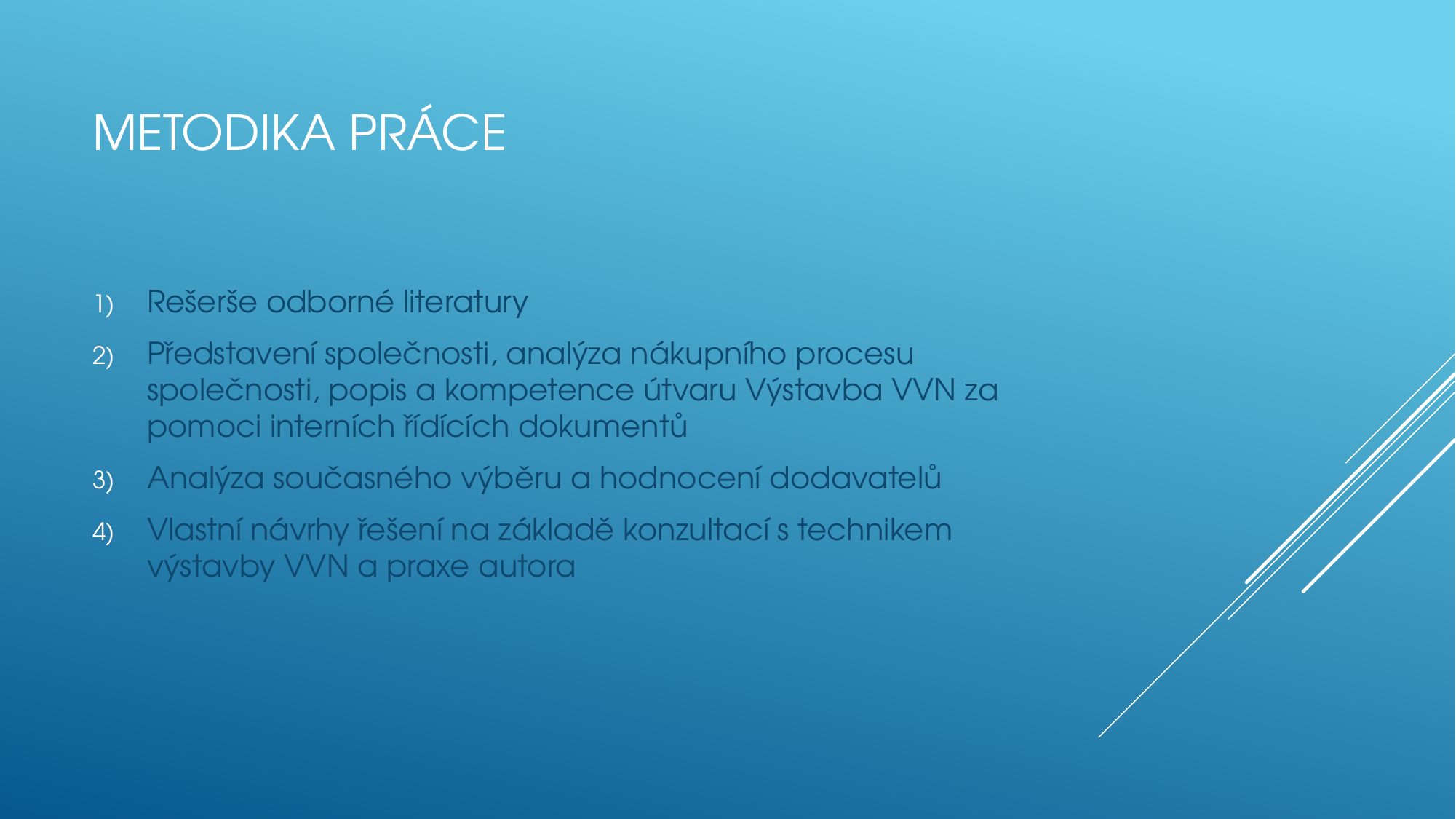

# Metodika práce
Rešerše odborné literatury
Představení společnosti, analýza nákupního procesu společnosti, popis a kompetence útvaru Výstavba VVN za pomoci interních řídících dokumentů
Analýza současného výběru a hodnocení dodavatelů
Vlastní návrhy řešení na základě konzultací s technikem výstavby VVN a praxe autora